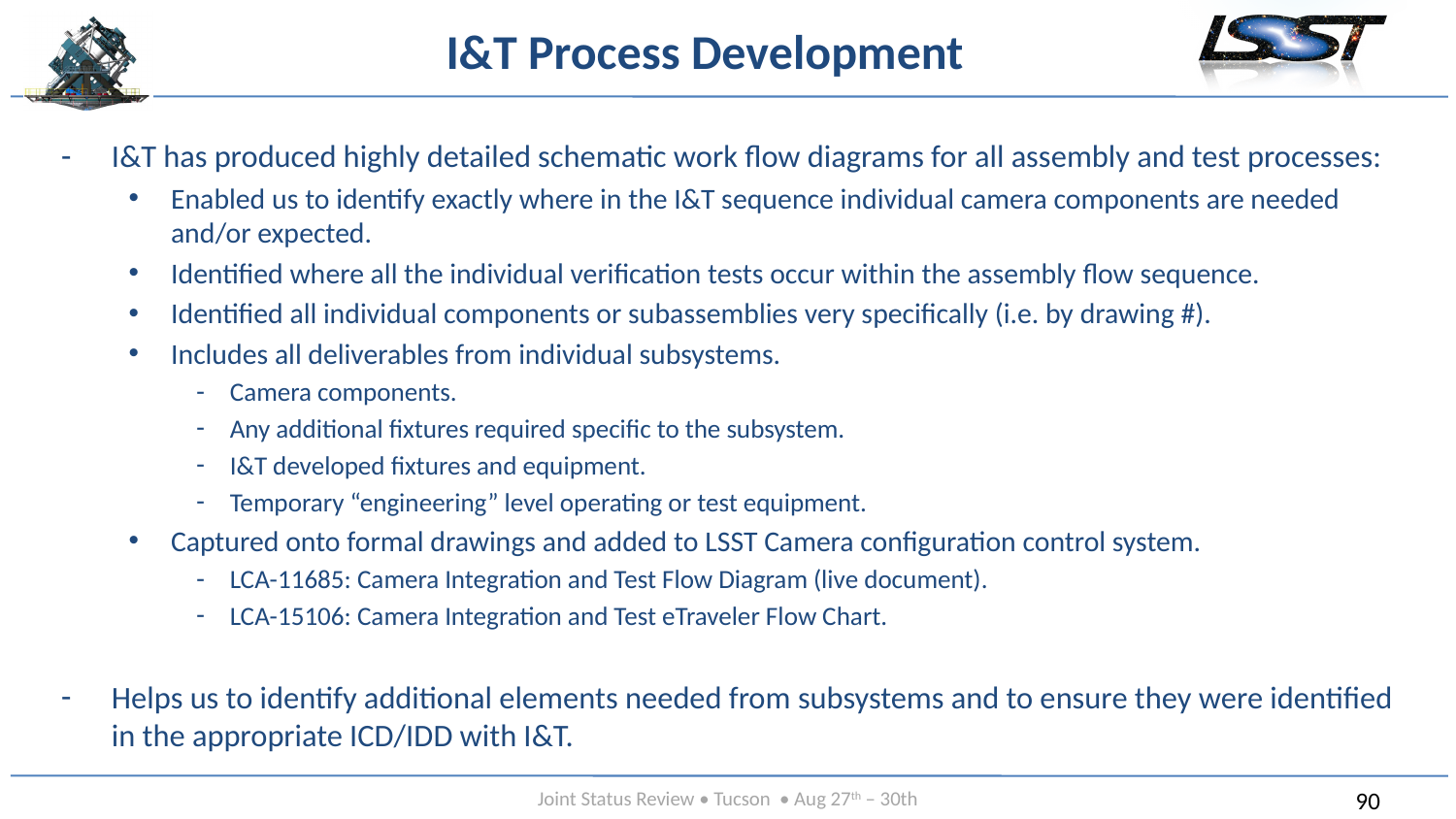

# I&T Process Development
I&T has produced highly detailed schematic work flow diagrams for all assembly and test processes:
Enabled us to identify exactly where in the I&T sequence individual camera components are needed and/or expected.
Identified where all the individual verification tests occur within the assembly flow sequence.
Identified all individual components or subassemblies very specifically (i.e. by drawing #).
Includes all deliverables from individual subsystems.
Camera components.
Any additional fixtures required specific to the subsystem.
I&T developed fixtures and equipment.
Temporary “engineering” level operating or test equipment.
Captured onto formal drawings and added to LSST Camera configuration control system.
LCA-11685: Camera Integration and Test Flow Diagram (live document).
LCA-15106: Camera Integration and Test eTraveler Flow Chart.

Helps us to identify additional elements needed from subsystems and to ensure they were identified in the appropriate ICD/IDD with I&T.